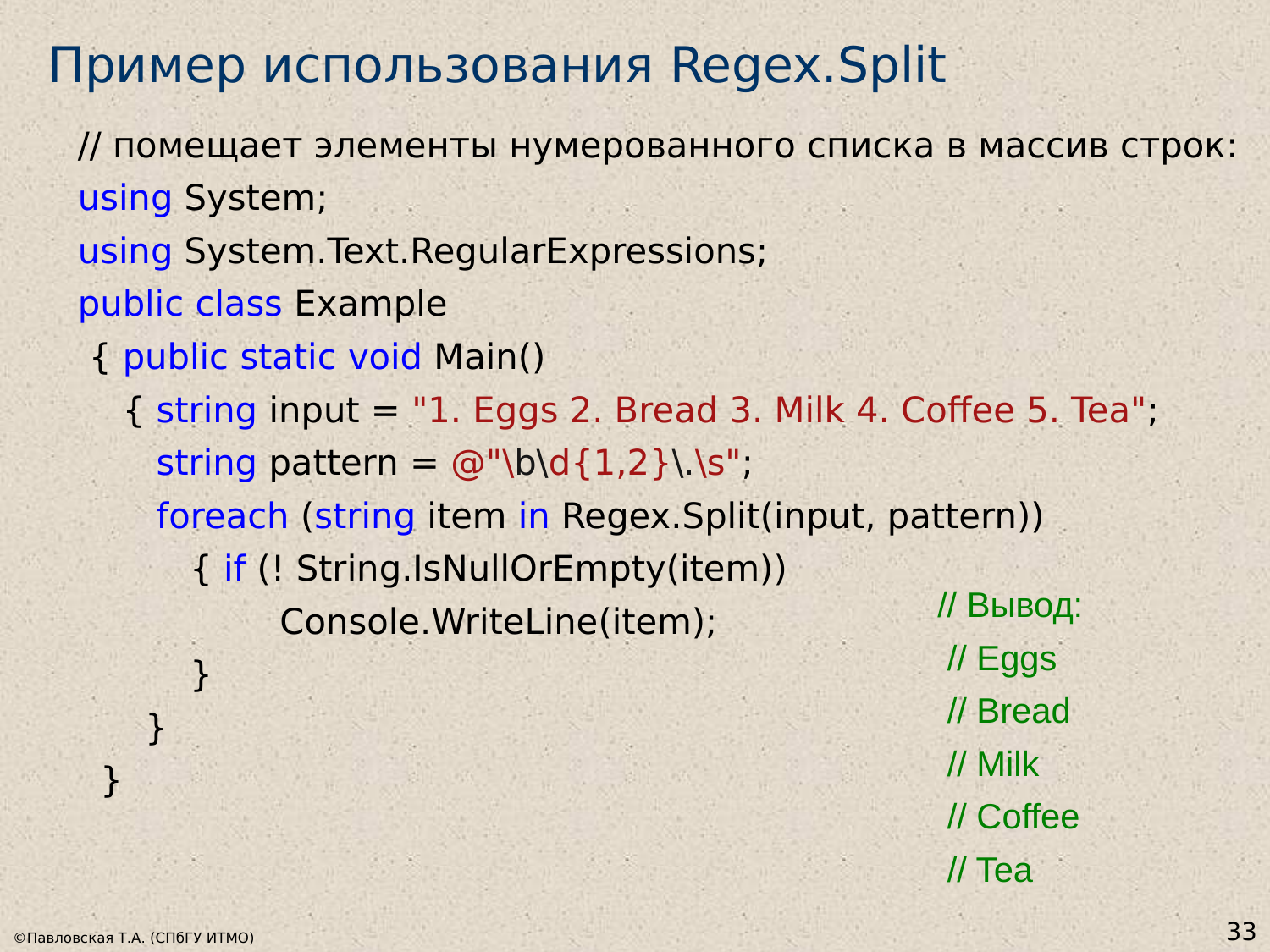

Пример использования Regex.Split
// помещает элементы нумерованного списка в массив строк:
using System;
using System.Text.RegularExpressions;
public class Example
 { public static void Main()
    { string input = "1. Eggs 2. Bread 3. Milk 4. Coffee 5. Tea";
       string pattern = @"\b\d{1,2}\.\s";
       foreach (string item in Regex.Split(input, pattern))
          { if (! String.IsNullOrEmpty(item))
                  Console.WriteLine(item);
          }
      }
  }

// Вывод:
 // Eggs
 // Bread
 // Milk
 // Coffee
 // Tea
33
©Павловская Т.А. (СПбГУ ИТМО)